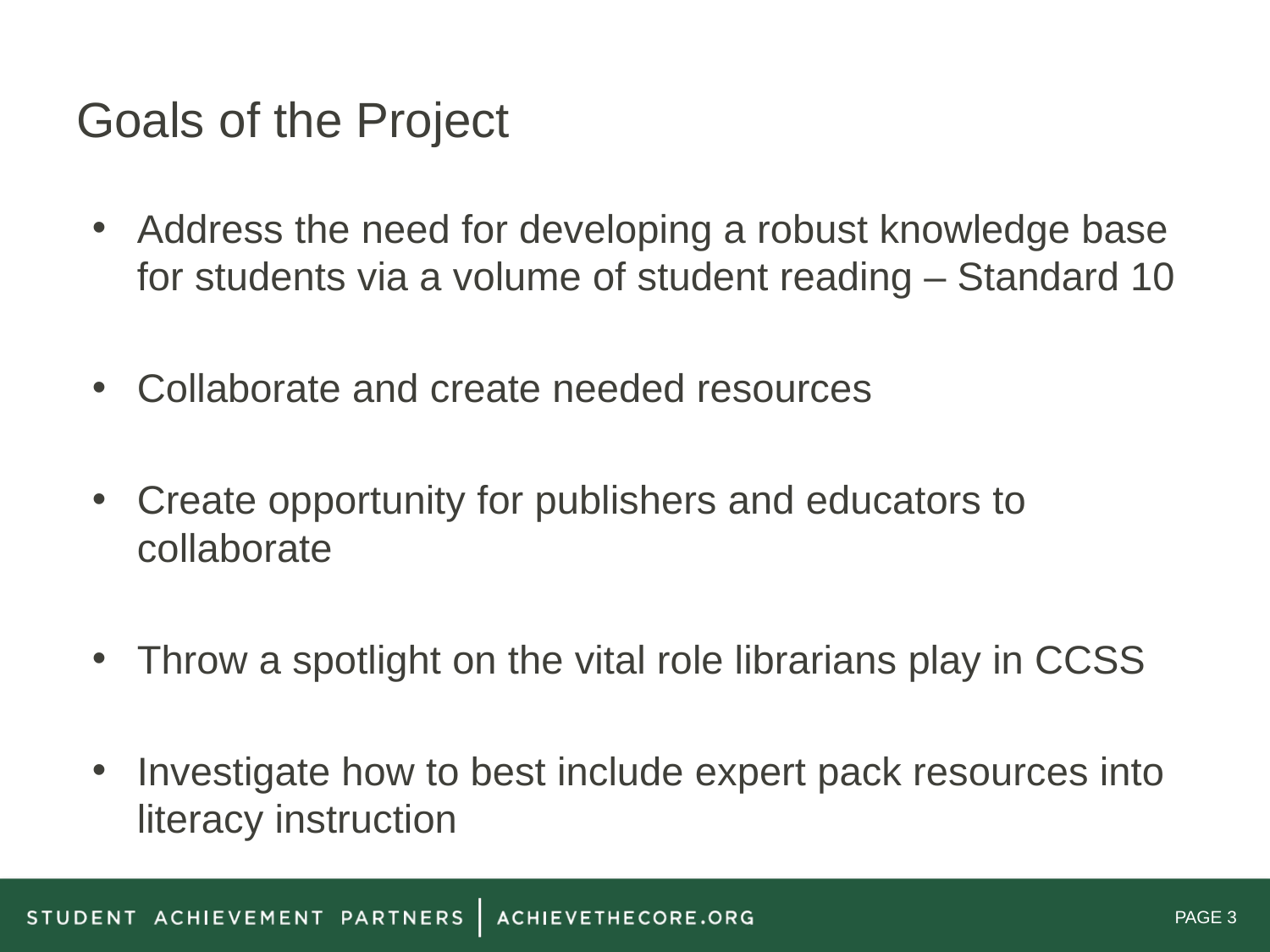

# Goals of the Project
Address the need for developing a robust knowledge base for students via a volume of student reading – Standard 10

Collaborate and create needed resources

Create opportunity for publishers and educators to collaborate

Throw a spotlight on the vital role librarians play in CCSS

Investigate how to best include expert pack resources into literacy instruction